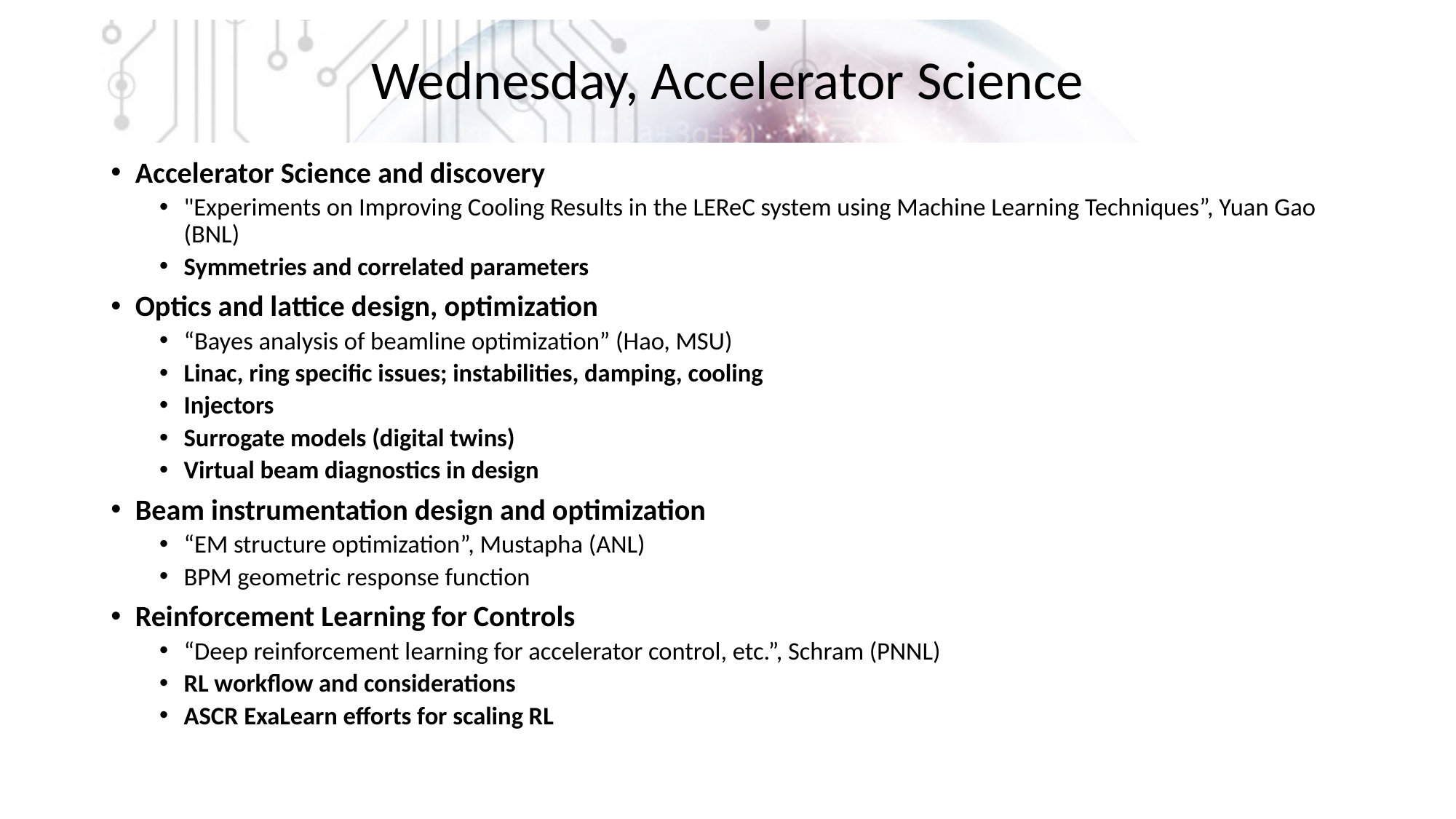

# Wednesday, Accelerator Science
Accelerator Science and discovery
"Experiments on Improving Cooling Results in the LEReC system using Machine Learning Techniques”, Yuan Gao (BNL)
Symmetries and correlated parameters
Optics and lattice design, optimization
“Bayes analysis of beamline optimization” (Hao, MSU)
Linac, ring specific issues; instabilities, damping, cooling
Injectors
Surrogate models (digital twins)
Virtual beam diagnostics in design
Beam instrumentation design and optimization
“EM structure optimization”, Mustapha (ANL)
BPM geometric response function
Reinforcement Learning for Controls
“Deep reinforcement learning for accelerator control, etc.”, Schram (PNNL)
RL workflow and considerations
ASCR ExaLearn efforts for scaling RL